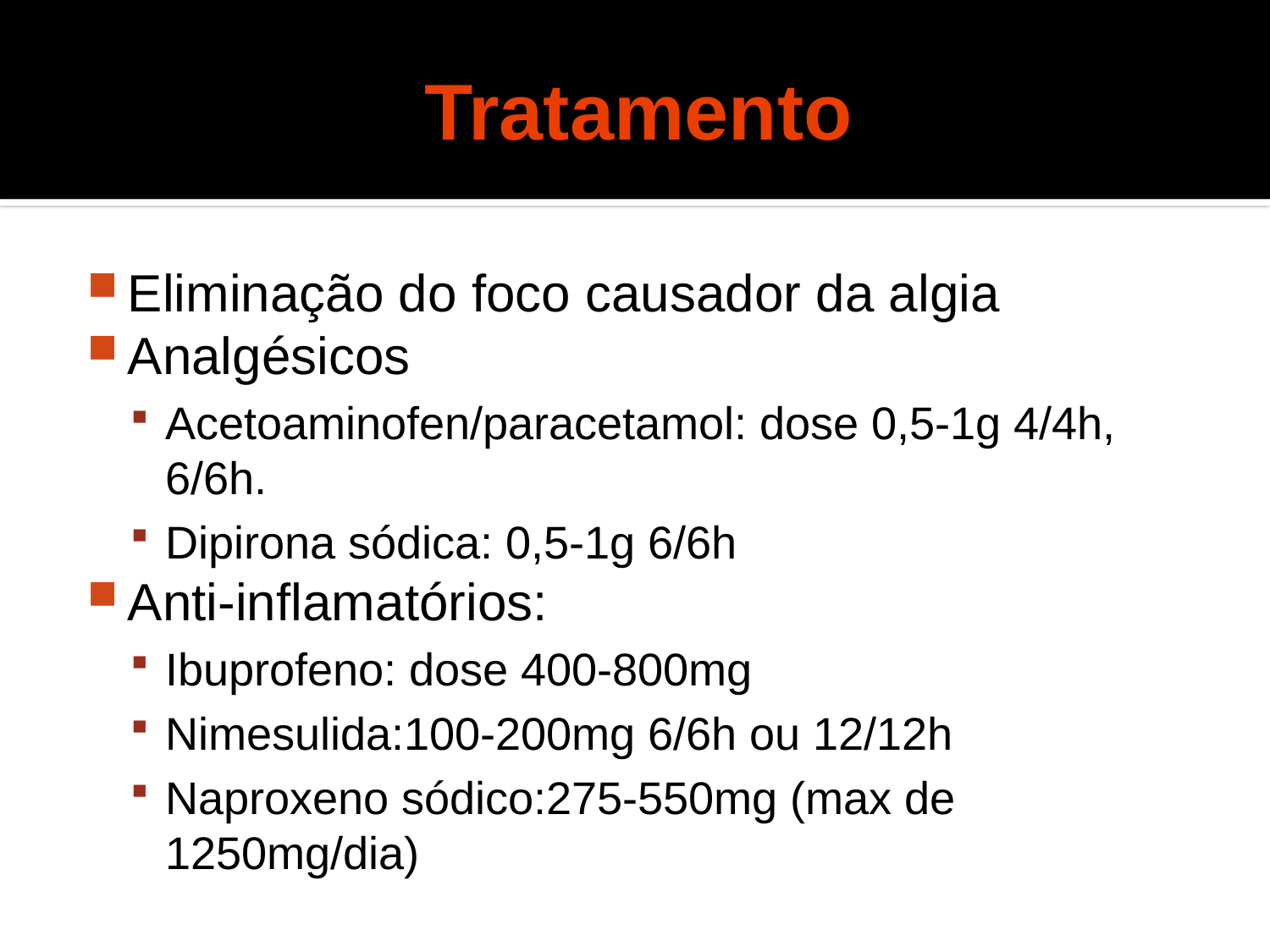

# Tratamento
Eliminação do foco causador da algia
Analgésicos
Acetoaminofen/paracetamol: dose 0,5-1g 4/4h, 6/6h.
Dipirona sódica: 0,5-1g 6/6h
Anti-inflamatórios:
Ibuprofeno: dose 400-800mg
Nimesulida:100-200mg 6/6h ou 12/12h
Naproxeno sódico:275-550mg (max de 1250mg/dia)